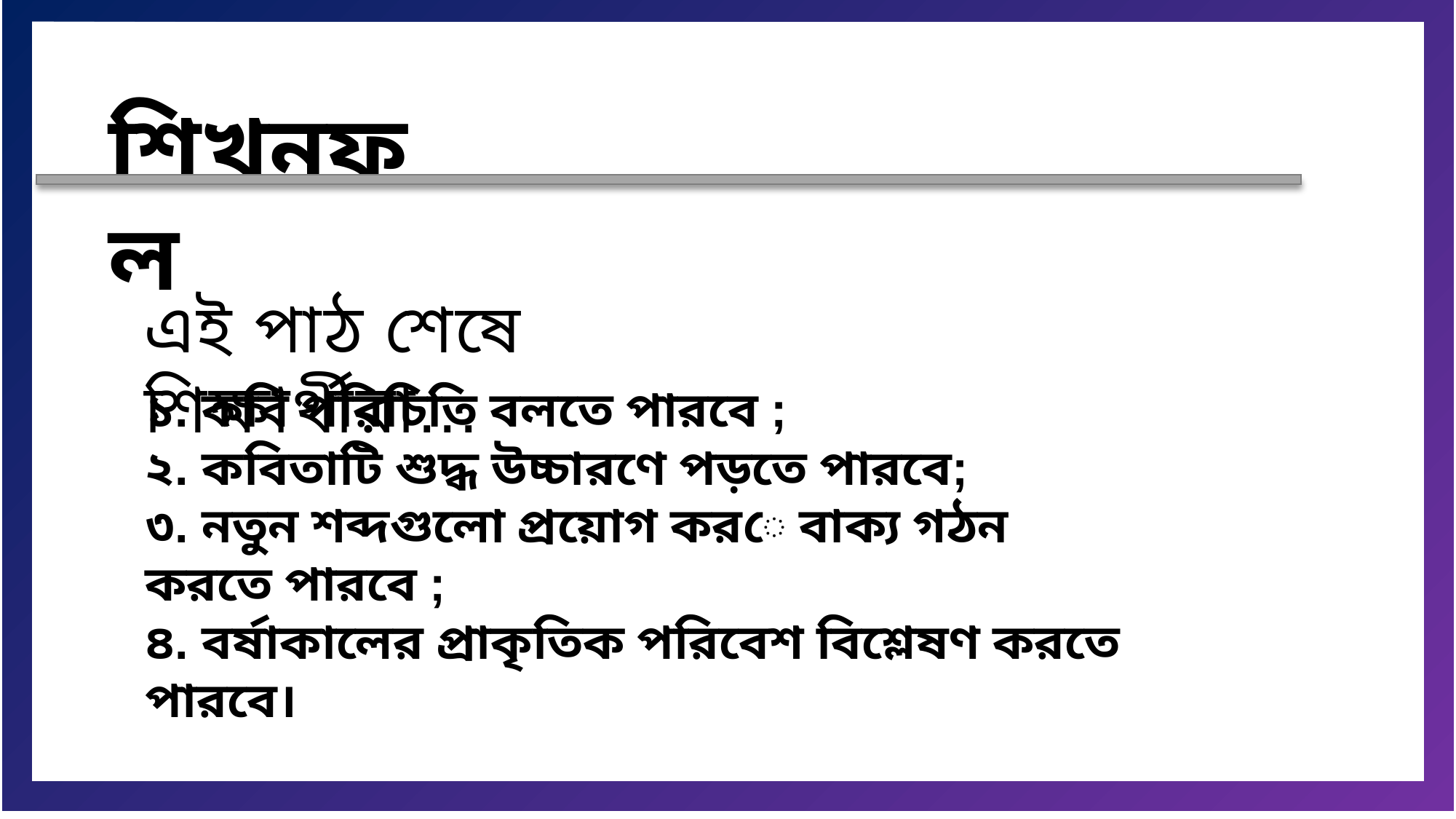

শিখনফল

এই পাঠ শেষে শিক্ষার্থীরা...

১. কবি পরিচিতি বলতে পারবে ;
২. কবিতাটি শুদ্ধ উচ্চারণে পড়তে পারবে;
৩. নতুন শব্দগুলো প্রয়োগ করে বাক্য গঠন করতে পারবে ;
৪. বর্ষাকালের প্রাকৃতিক পরিবেশ বিশ্লেষণ করতে পারবে।